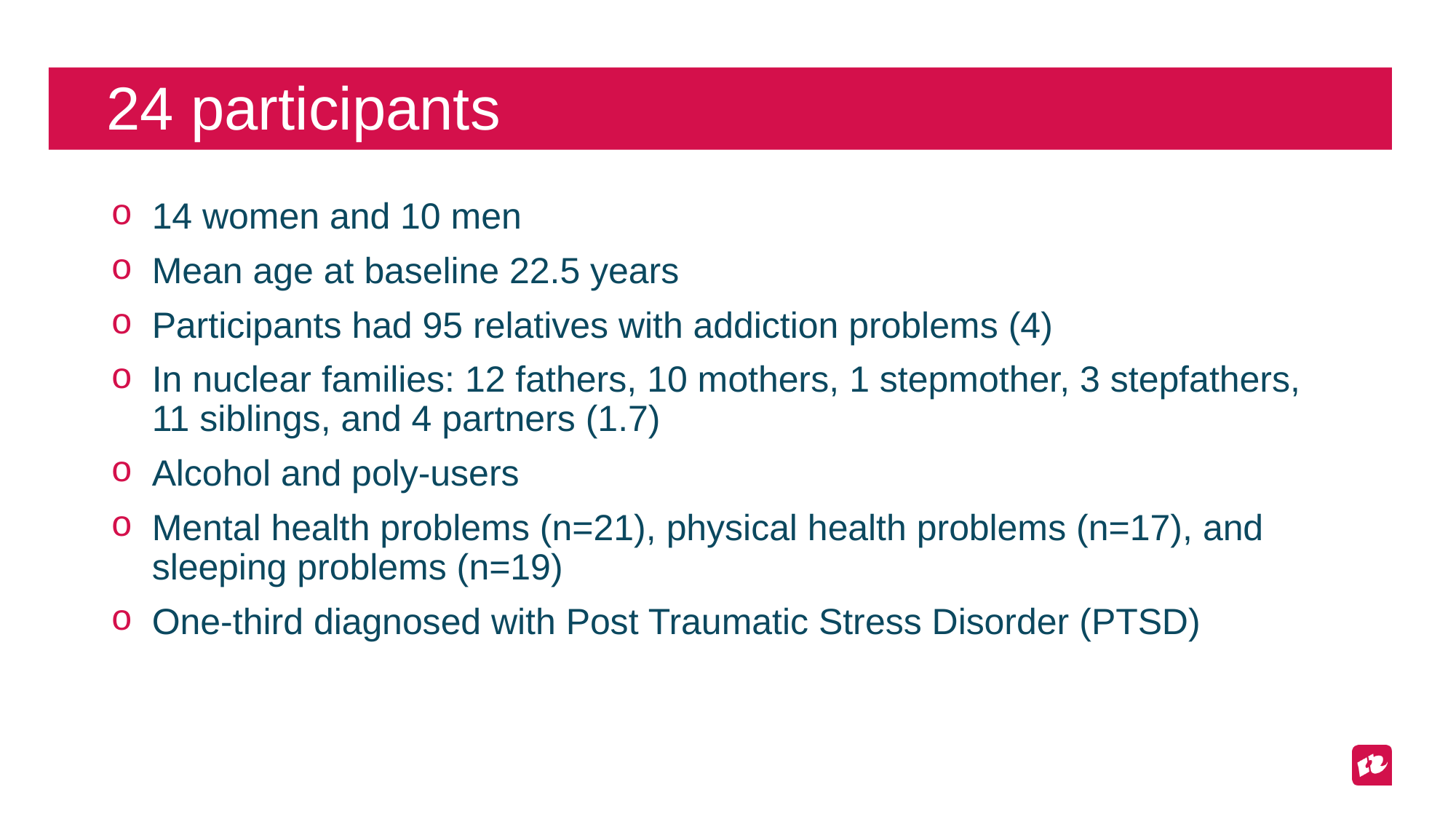

# 24 participants
14 women and 10 men
Mean age at baseline 22.5 years
Participants had 95 relatives with addiction problems (4)
In nuclear families: 12 fathers, 10 mothers, 1 stepmother, 3 stepfathers, 11 siblings, and 4 partners (1.7)
Alcohol and poly-users
Mental health problems (n=21), physical health problems (n=17), and sleeping problems (n=19)
One-third diagnosed with Post Traumatic Stress Disorder (PTSD)